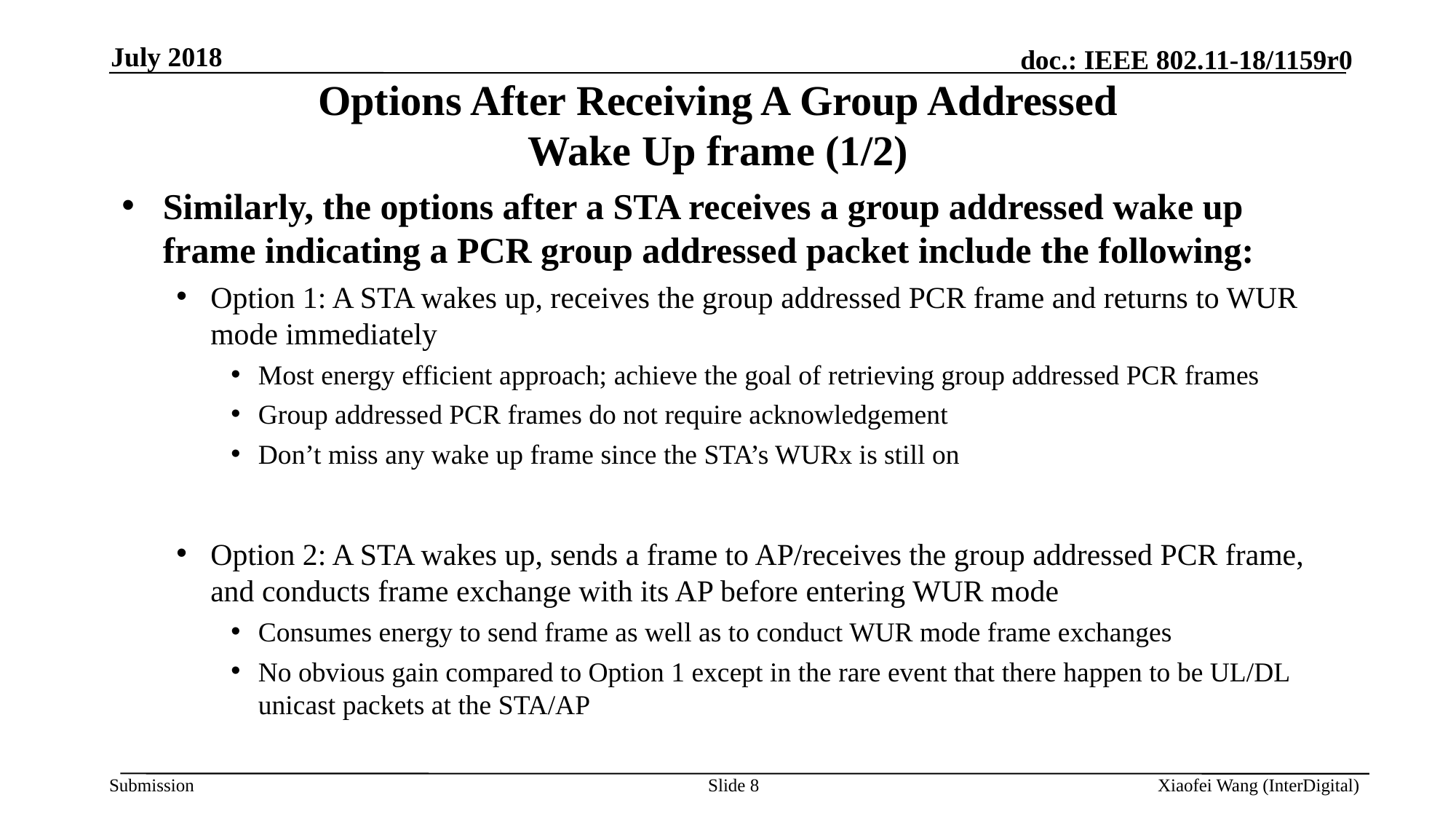

July 2018
# Options After Receiving A Group Addressed Wake Up frame (1/2)
Similarly, the options after a STA receives a group addressed wake up frame indicating a PCR group addressed packet include the following:
Option 1: A STA wakes up, receives the group addressed PCR frame and returns to WUR mode immediately
Most energy efficient approach; achieve the goal of retrieving group addressed PCR frames
Group addressed PCR frames do not require acknowledgement
Don’t miss any wake up frame since the STA’s WURx is still on

Option 2: A STA wakes up, sends a frame to AP/receives the group addressed PCR frame, and conducts frame exchange with its AP before entering WUR mode
Consumes energy to send frame as well as to conduct WUR mode frame exchanges
No obvious gain compared to Option 1 except in the rare event that there happen to be UL/DL unicast packets at the STA/AP

Slide 8
Xiaofei Wang (InterDigital)